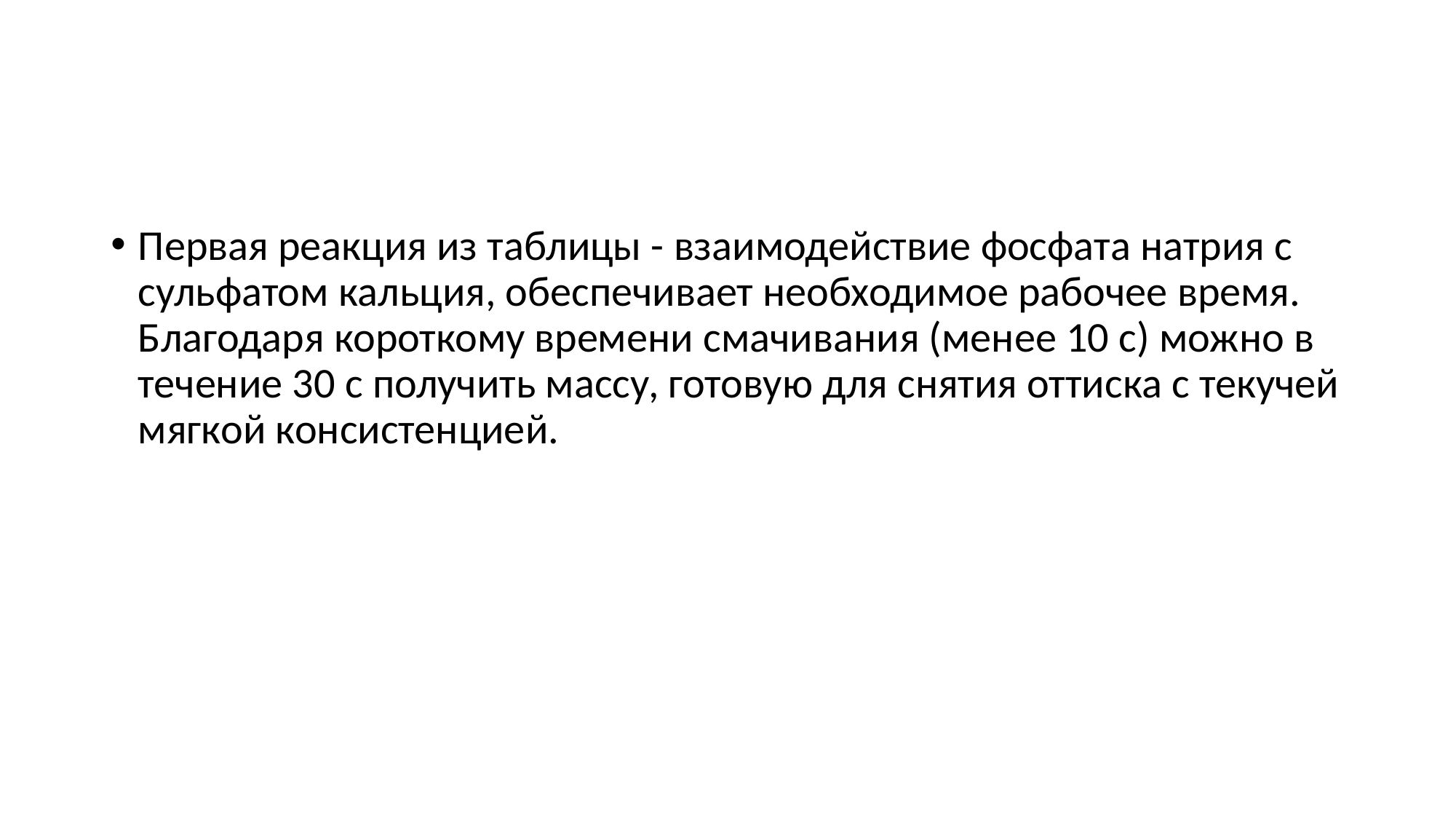

#
Первая реакция из таблицы - взаимодействие фосфата натрия с сульфатом кальция, обеспечивает необходимое рабочее время. Благодаря короткому времени смачивания (менее 10 с) можно в течение 30 с получить массу, готовую для снятия оттиска с текучей мягкой консистенцией.